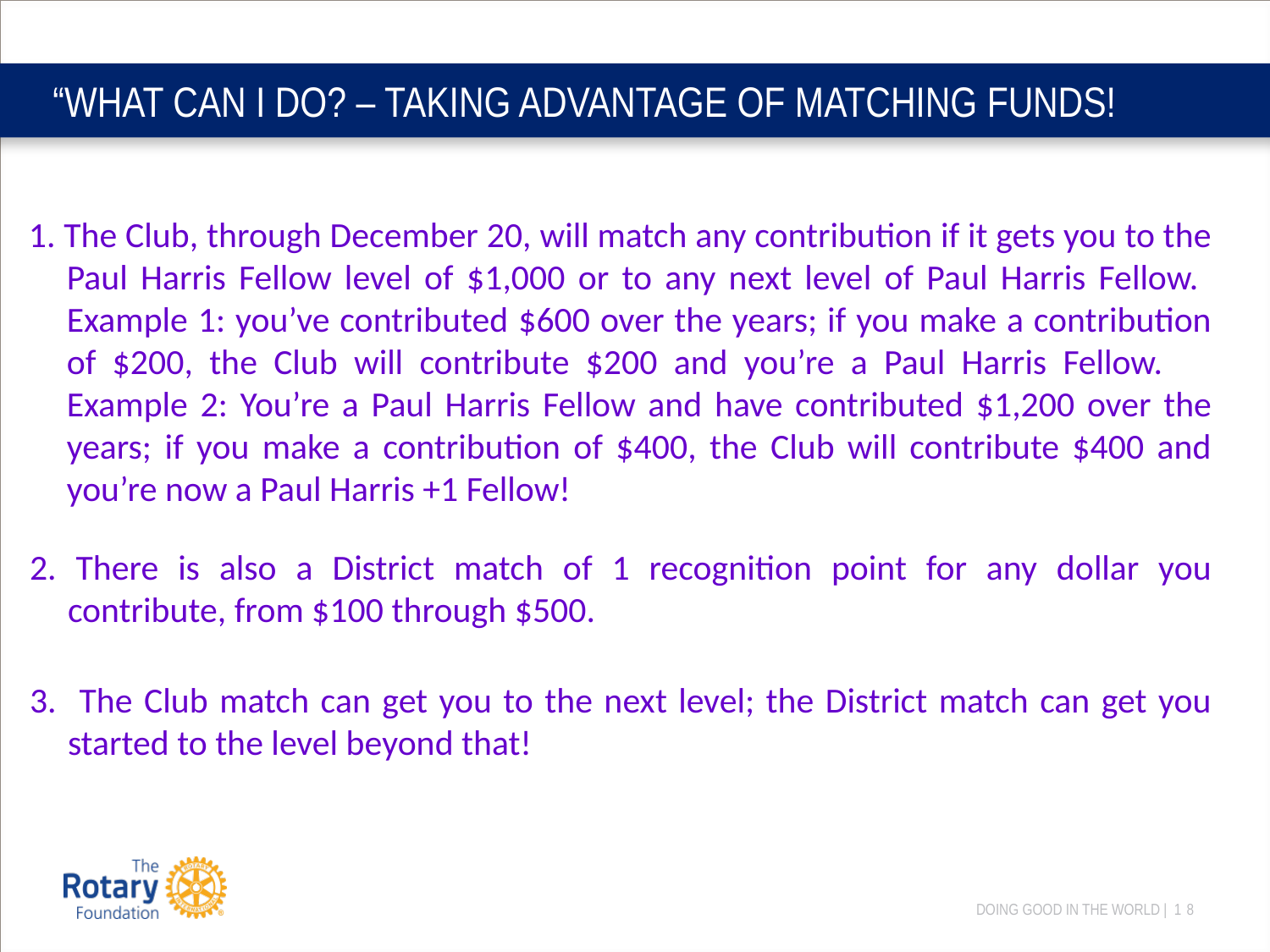

# “WHAT CAN I DO? – TAKING ADVANTAGE OF MATCHING FUNDS!

1. The Club, through December 20, will match any contribution if it gets you to the Paul Harris Fellow level of $1,000 or to any next level of Paul Harris Fellow.  Example 1: you’ve contributed $600 over the years; if you make a contribution of $200, the Club will contribute $200 and you’re a Paul Harris Fellow.    Example 2: You’re a Paul Harris Fellow and have contributed $1,200 over the years; if you make a contribution of $400, the Club will contribute $400 and you’re now a Paul Harris +1 Fellow!

2. There is also a District match of 1 recognition point for any dollar you contribute, from $100 through $500.
3.  The Club match can get you to the next level; the District match can get you started to the level beyond that!